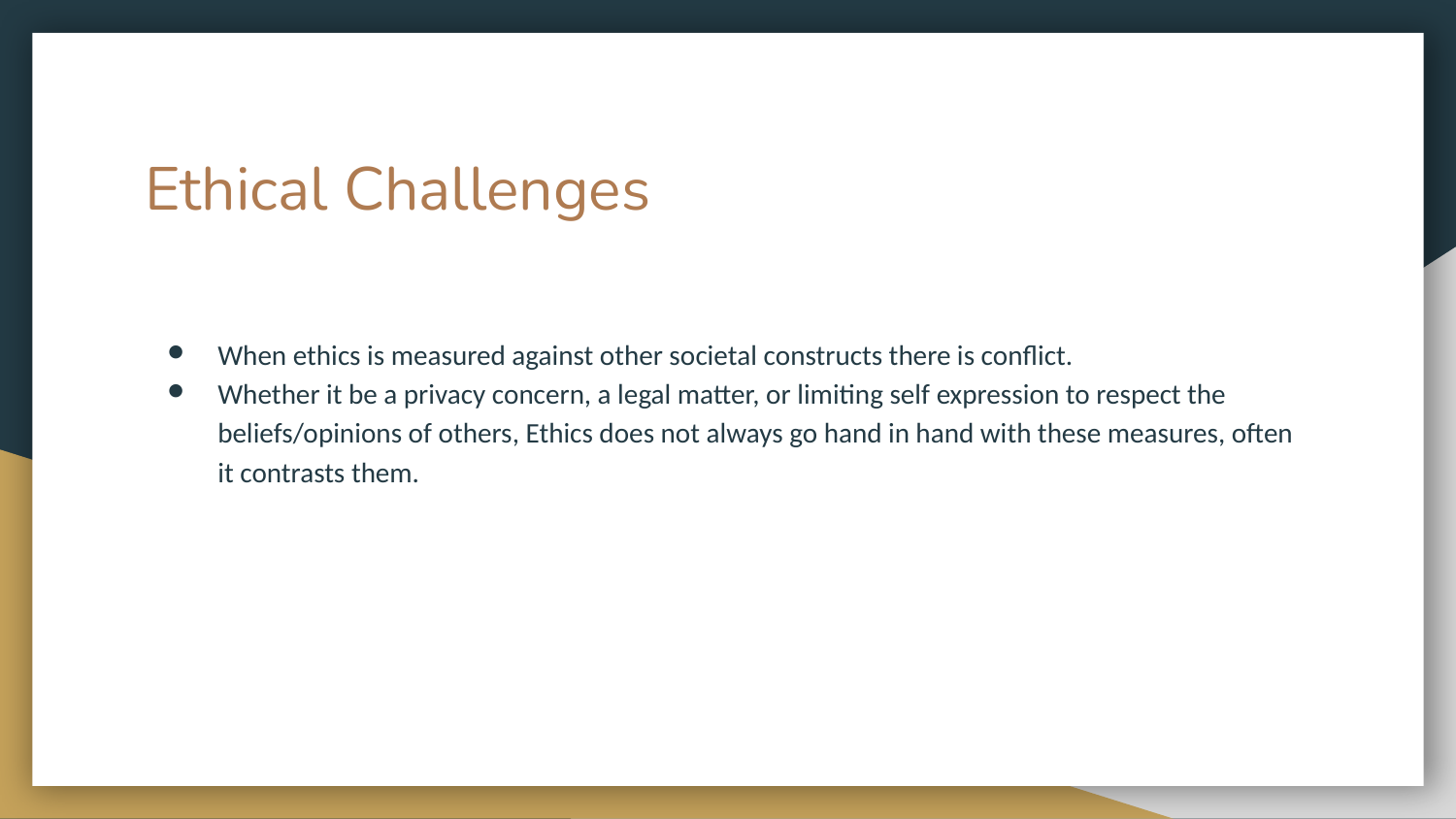

# Ethical Challenges
When ethics is measured against other societal constructs there is conflict.
Whether it be a privacy concern, a legal matter, or limiting self expression to respect the beliefs/opinions of others, Ethics does not always go hand in hand with these measures, often it contrasts them.